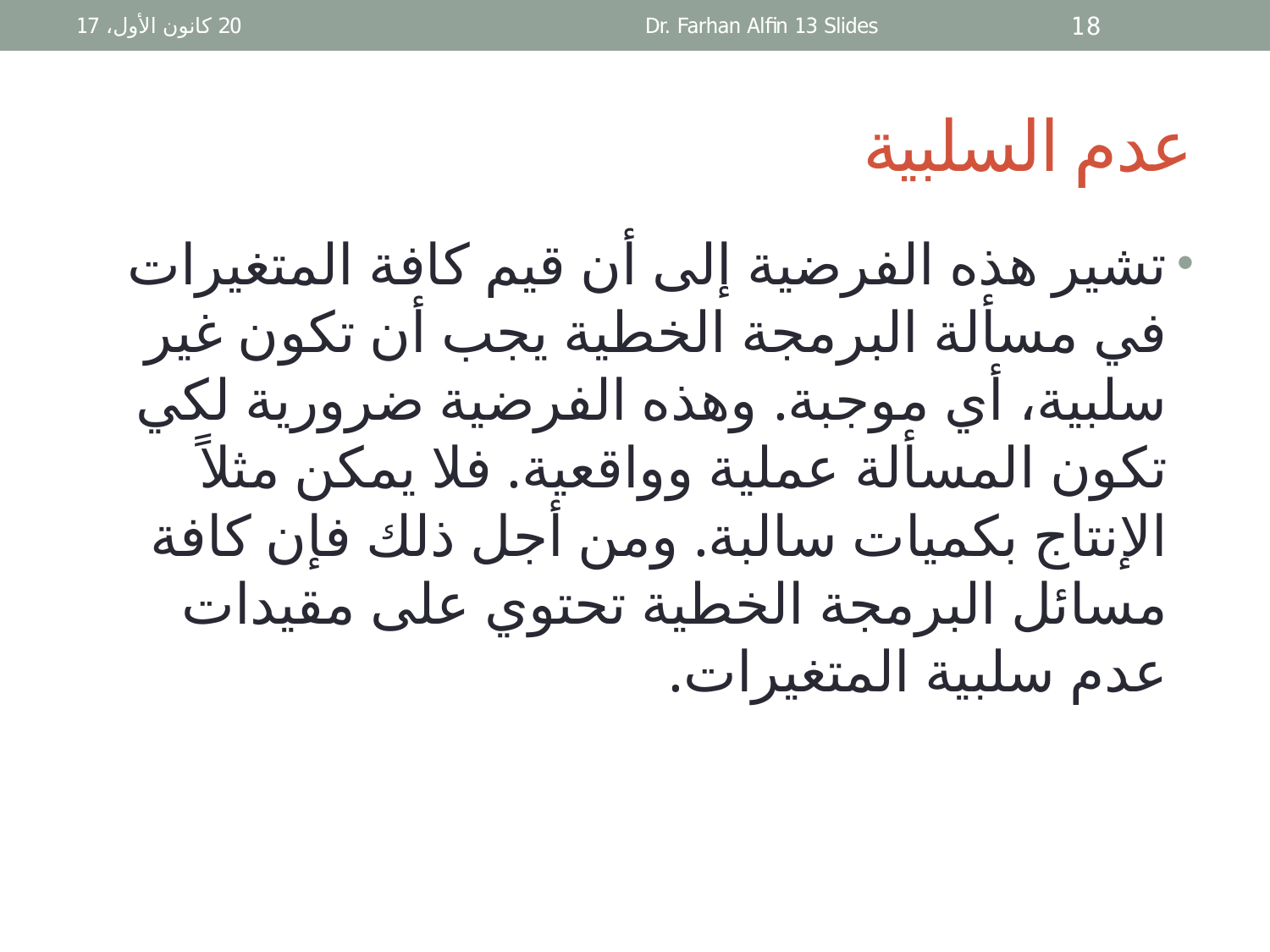

20 كانون الأول، 17
Dr. Farhan Alfin 13 Slides
18
# عدم السلبية
تشير هذه الفرضية إلى أن قيم كافة المتغيرات في مسألة البرمجة الخطية يجب أن تكون غير سلبية، أي موجبة. وهذه الفرضية ضرورية لكي تكون المسألة عملية وواقعية. فلا يمكن مثلاً الإنتاج بكميات سالبة. ومن أجل ذلك فإن كافة مسائل البرمجة الخطية تحتوي على مقيدات عدم سلبية المتغيرات.